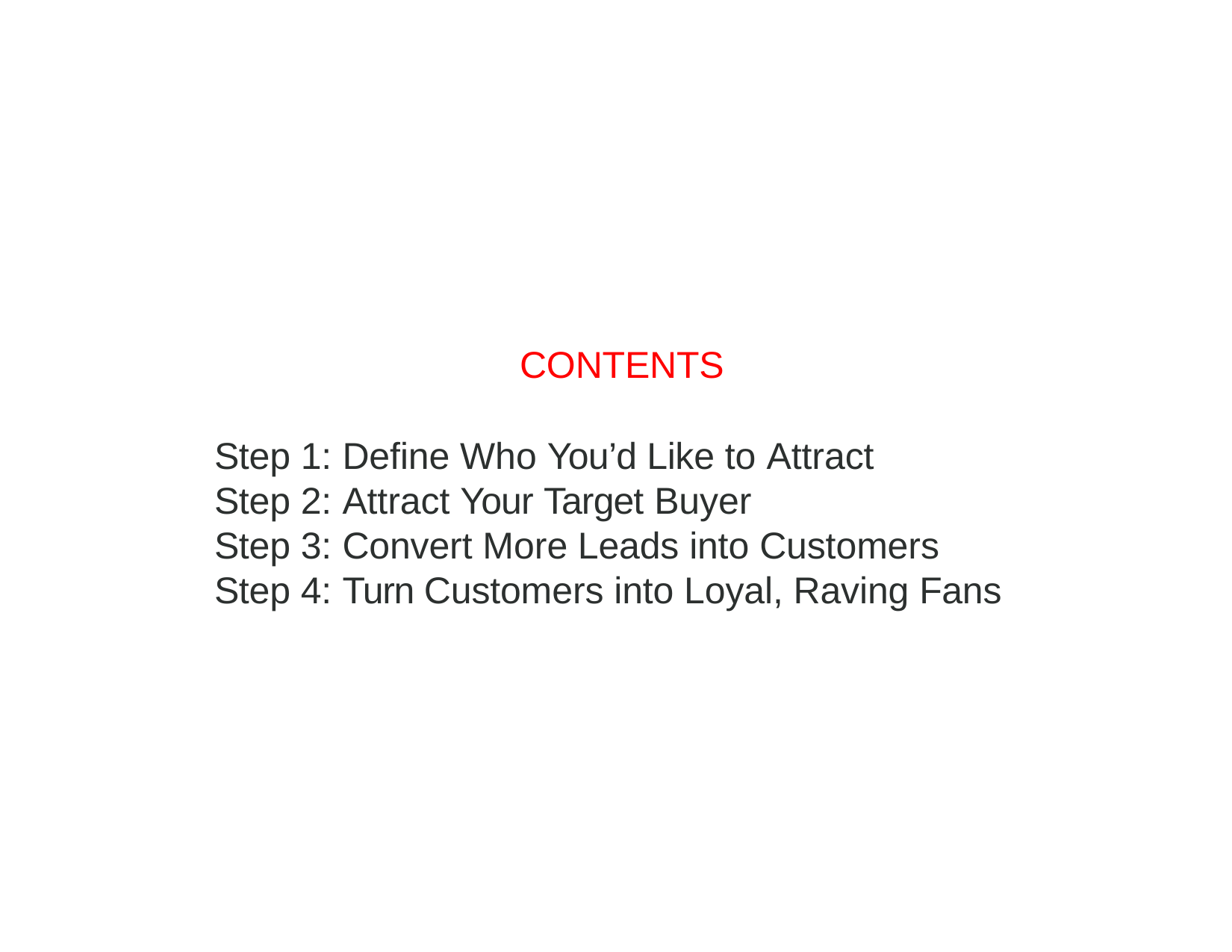

CONTENTS

Step 1: Deﬁne Who You’d Like to Attract
Step 2: Attract Your Target Buyer
Step 3: Convert More Leads into Customers
Step 4: Turn Customers into Loyal, Raving Fans